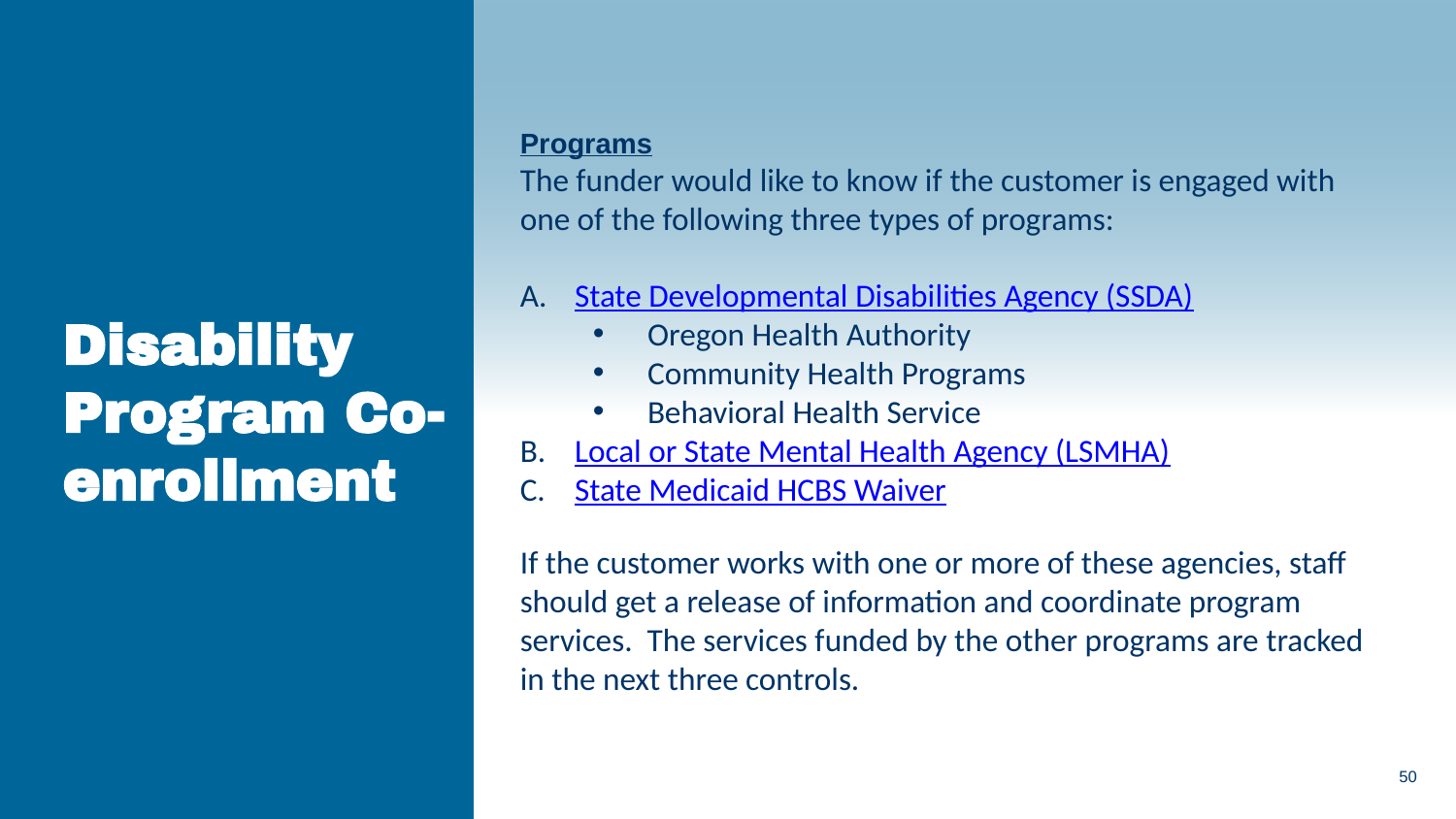

Programs
The funder would like to know if the customer is engaged with one of the following three types of programs:

State Developmental Disabilities Agency (SSDA)
Oregon Health Authority
Community Health Programs
Behavioral Health Service
Local or State Mental Health Agency (LSMHA)
State Medicaid HCBS Waiver

If the customer works with one or more of these agencies, staff should get a release of information and coordinate program services.  The services funded by the other programs are tracked in the next three controls.
Disability Program Co-enrollment
50